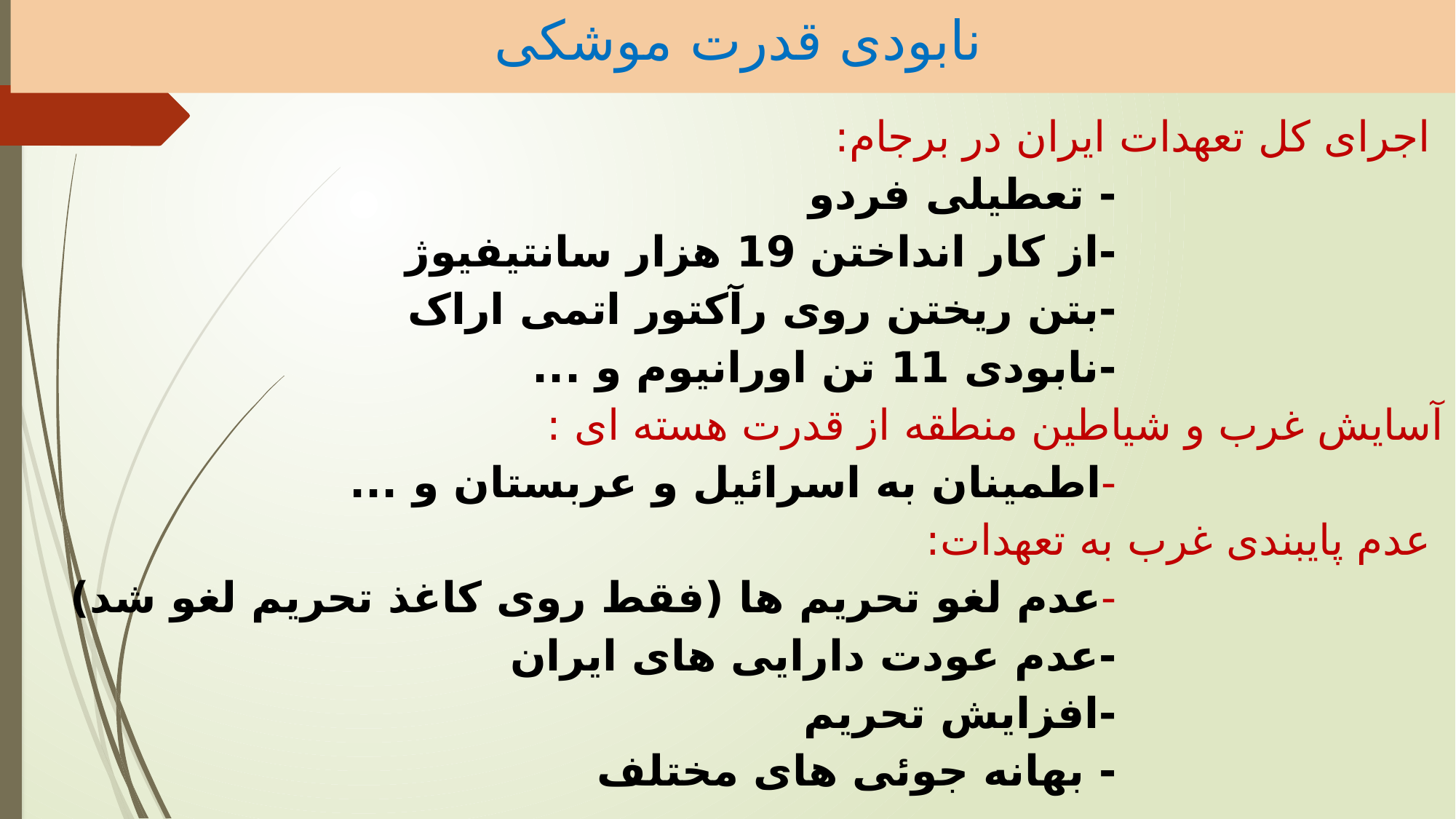

نابودی قدرت موشکی
# اجرای کل تعهدات ایران در برجام: - تعطیلی فردو -از کار انداختن 19 هزار سانتیفیوژ -بتن ریختن روی رآکتور اتمی اراک -نابودی 11 تن اورانیوم و ... آسایش غرب و شیاطین منطقه از قدرت هسته ای : -اطمینان به اسرائیل و عربستان و ... عدم پایبندی غرب به تعهدات: -عدم لغو تحریم ها (فقط روی کاغذ تحریم لغو شد) -عدم عودت دارایی های ایران -افزایش تحریم - بهانه جوئی های مختلف